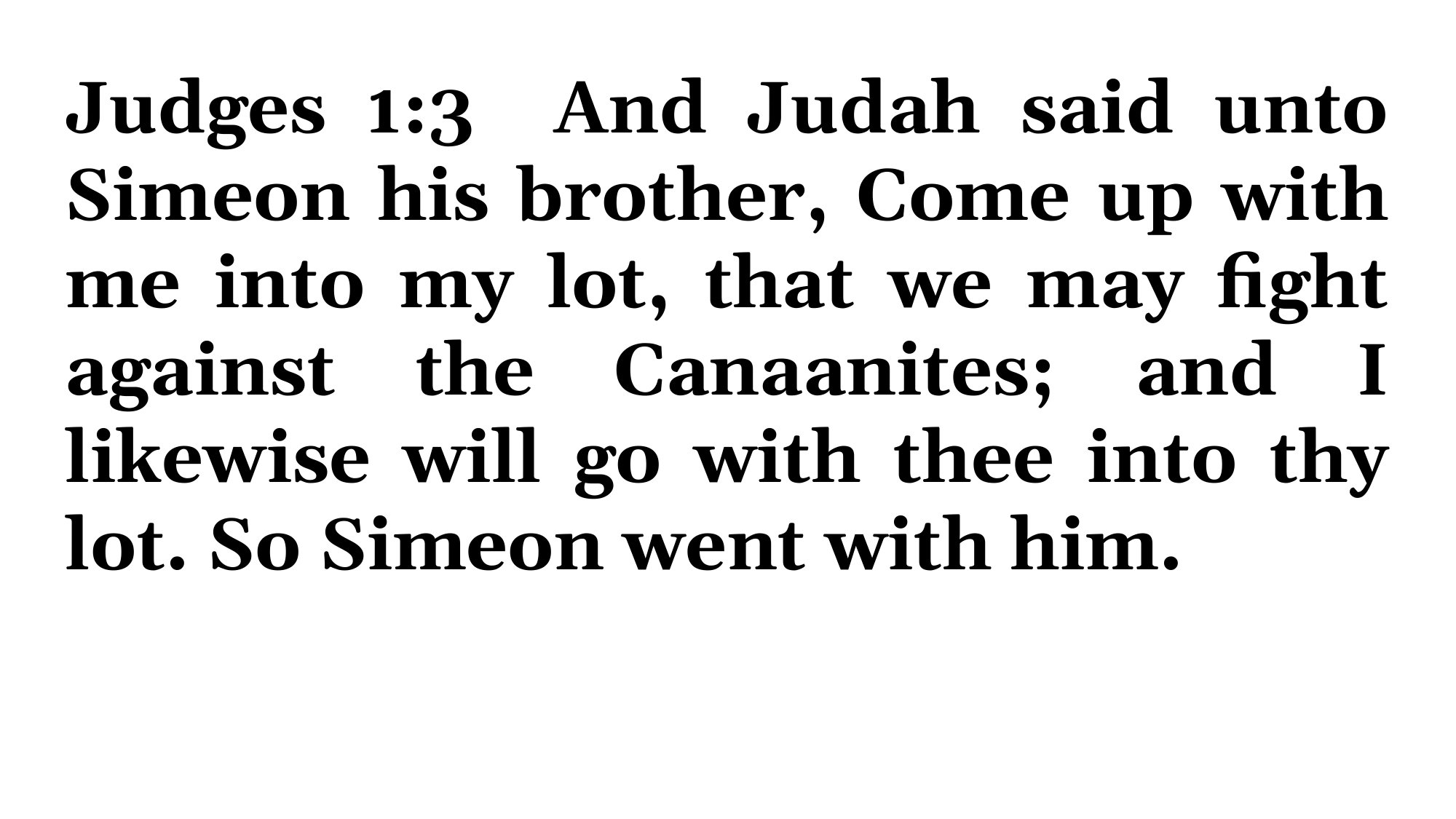

Judges 1:3  And Judah said unto Simeon his brother, Come up with me into my lot, that we may fight against the Canaanites; and I likewise will go with thee into thy lot. So Simeon went with him.